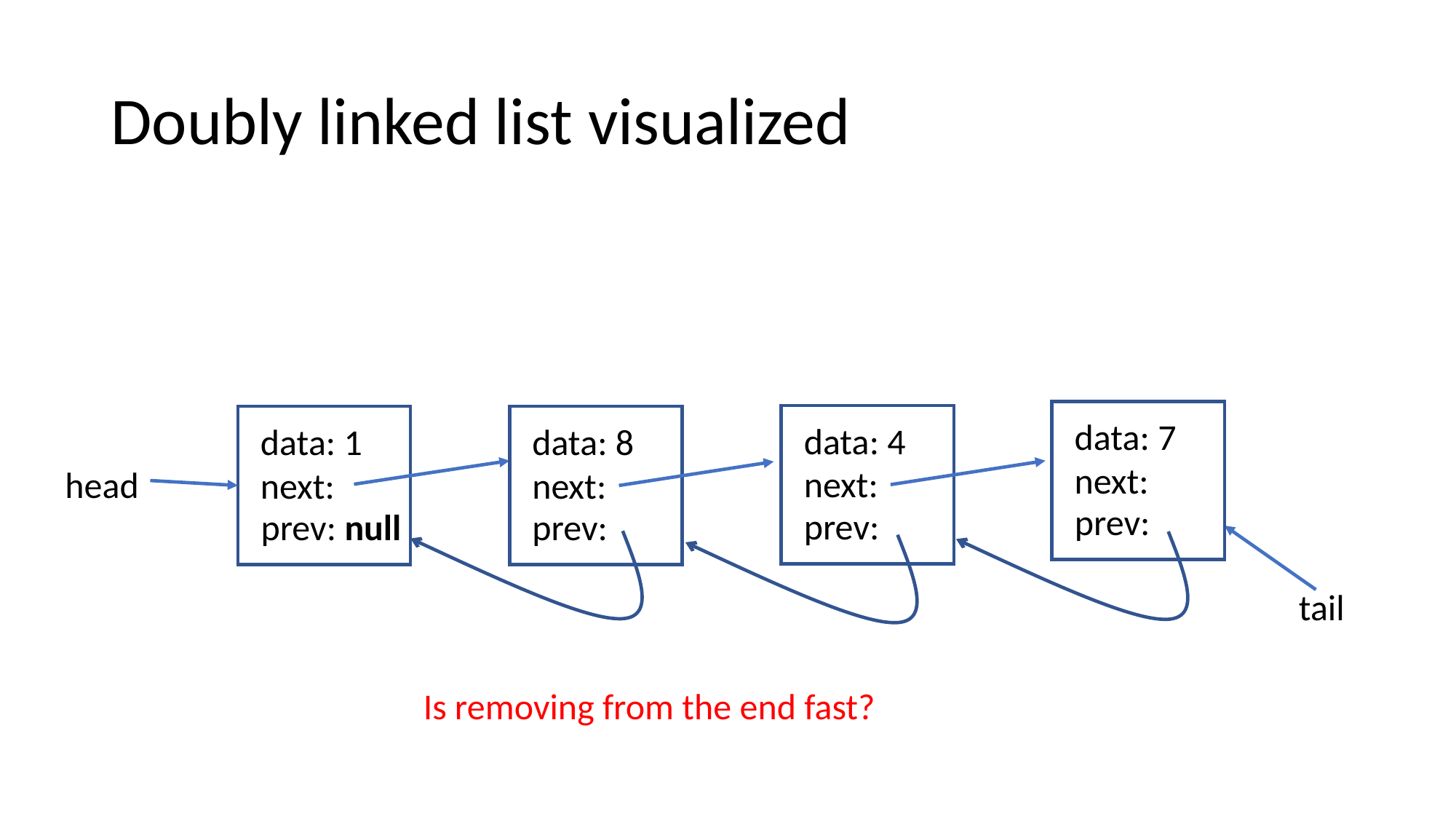

# Doubly linked list visualized

data: 7
data: 4
data: 1
data: 8
next:
next:
head
next:
next:
prev:
prev:
prev: null
prev:

tail
Is removing from the end fast?